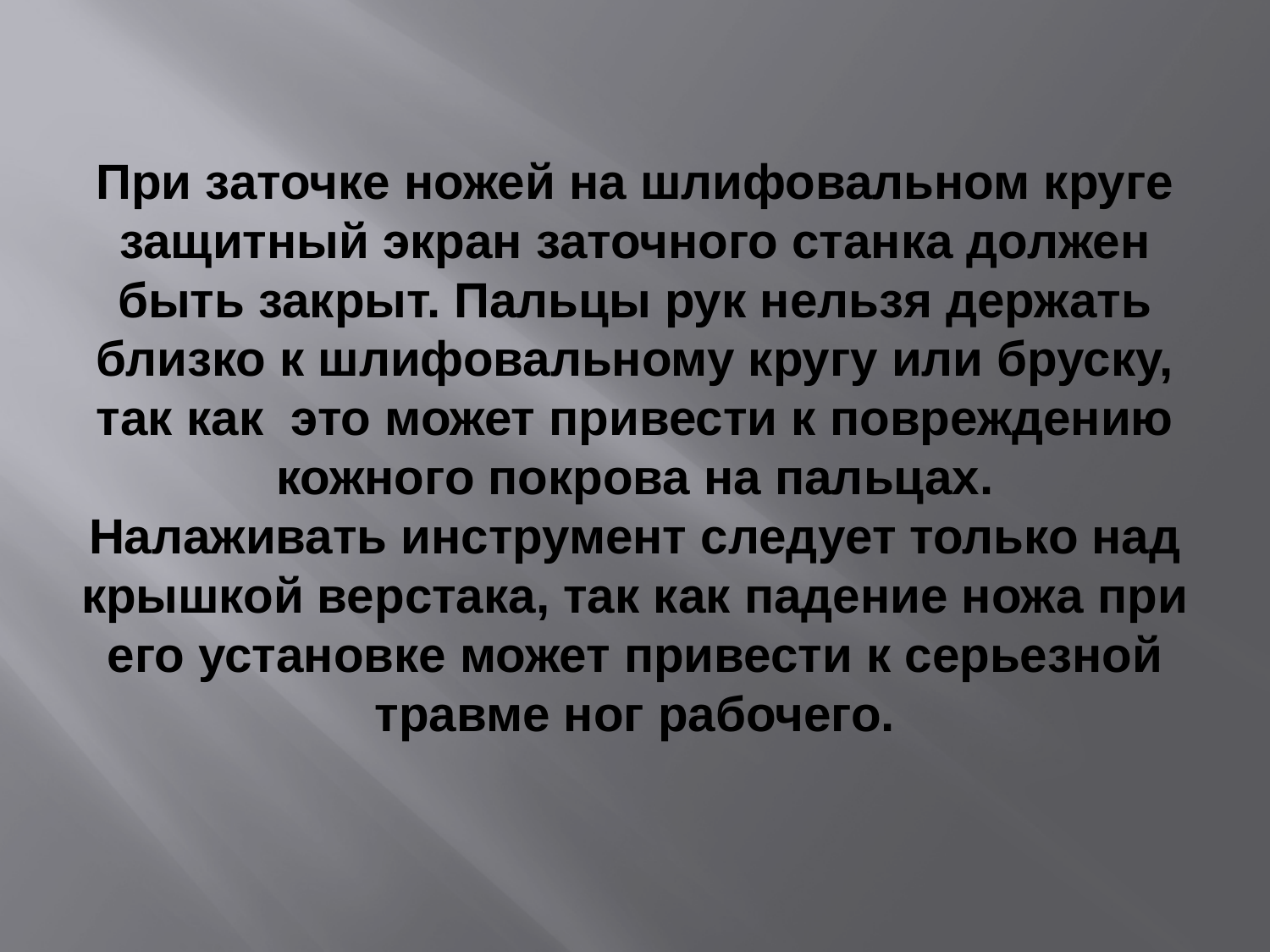

# При заточке ножей на шлифовальном круге защитный экран заточного станка должен быть закрыт. Пальцы рук нельзя держать близко к шлифовальному кругу или бруску, так как  это может привести к повреждению кожного покрова на пальцах. Налаживать инструмент следует только над крышкой верстака, так как падение ножа при его установке может привести к серьезной травме ног рабочего.